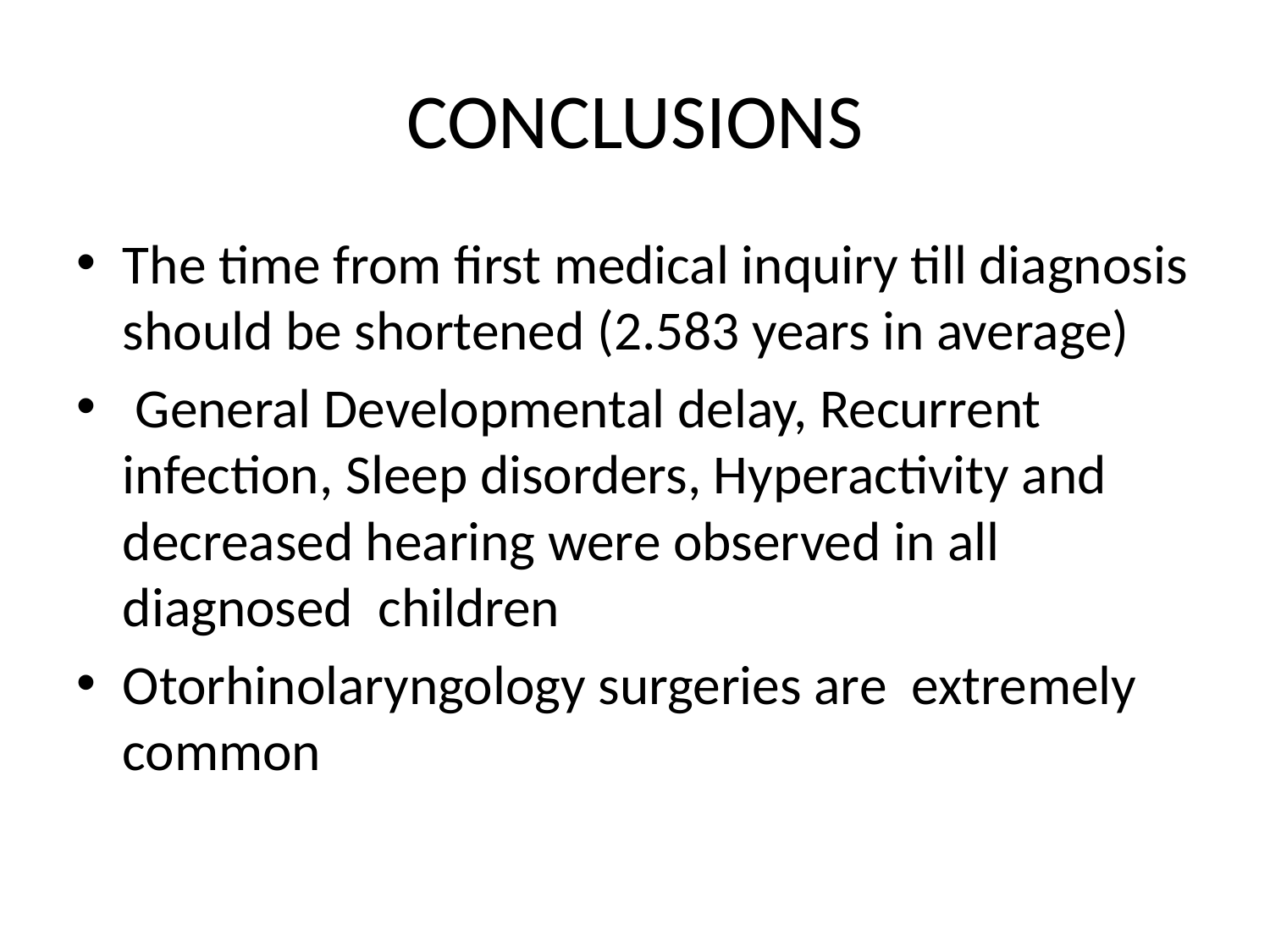

# CONCLUSIONS
The time from first medical inquiry till diagnosis should be shortened (2.583 years in average)
 General Developmental delay, Recurrent infection, Sleep disorders, Hyperactivity and decreased hearing were observed in all diagnosed  children
Otorhinolaryngology surgeries are  extremely common